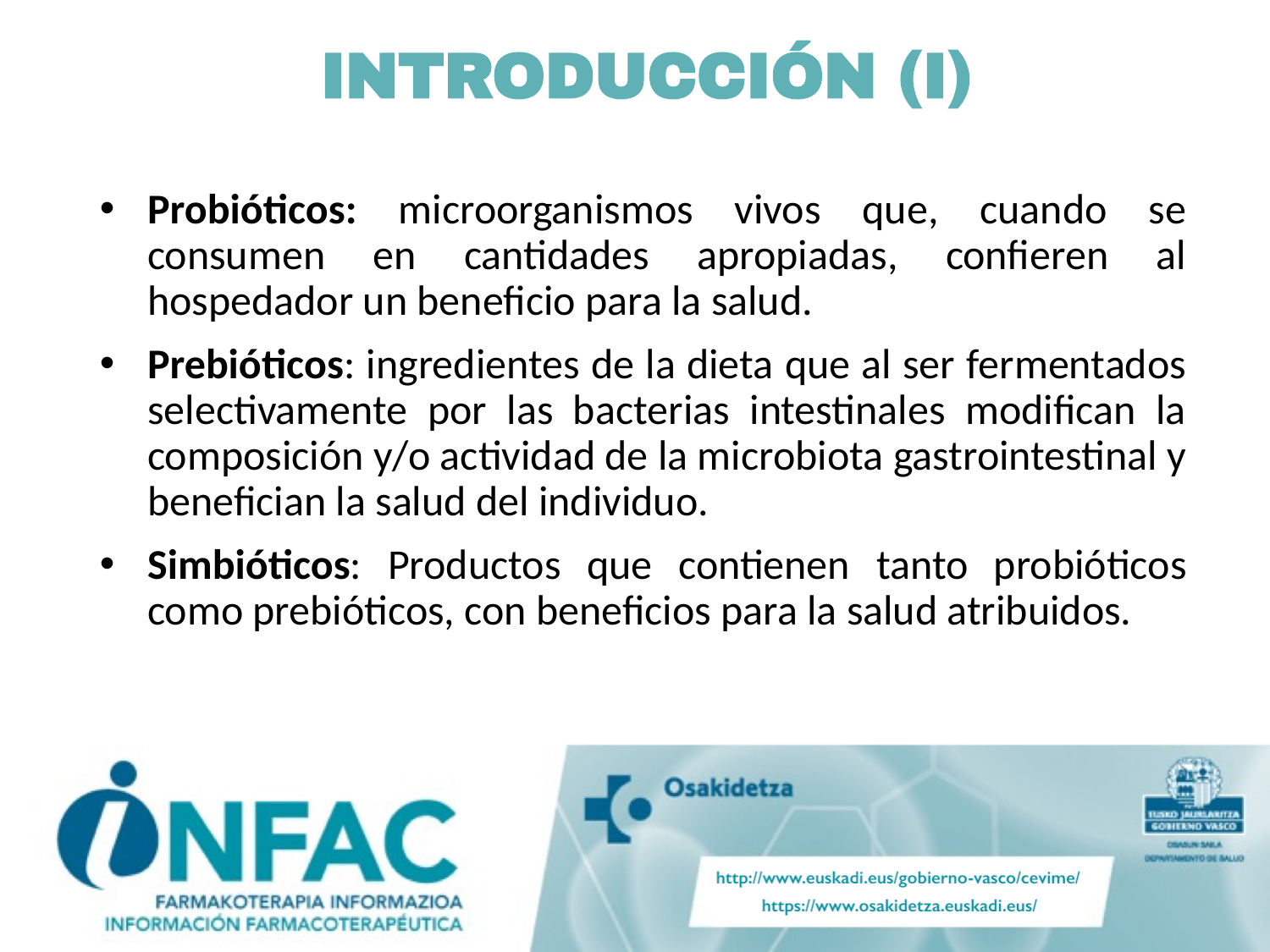

# INTRODUCCIÓN (I)
Probióticos: microorganismos vivos que, cuando se consumen en cantidades apropiadas, confieren al hospedador un beneficio para la salud.
Prebióticos: ingredientes de la dieta que al ser fermentados selectivamente por las bacterias intestinales modifican la composición y/o actividad de la microbiota gastrointestinal y benefician la salud del individuo.
Simbióticos: Productos que contienen tanto probióticos como prebióticos, con beneficios para la salud atribuidos.